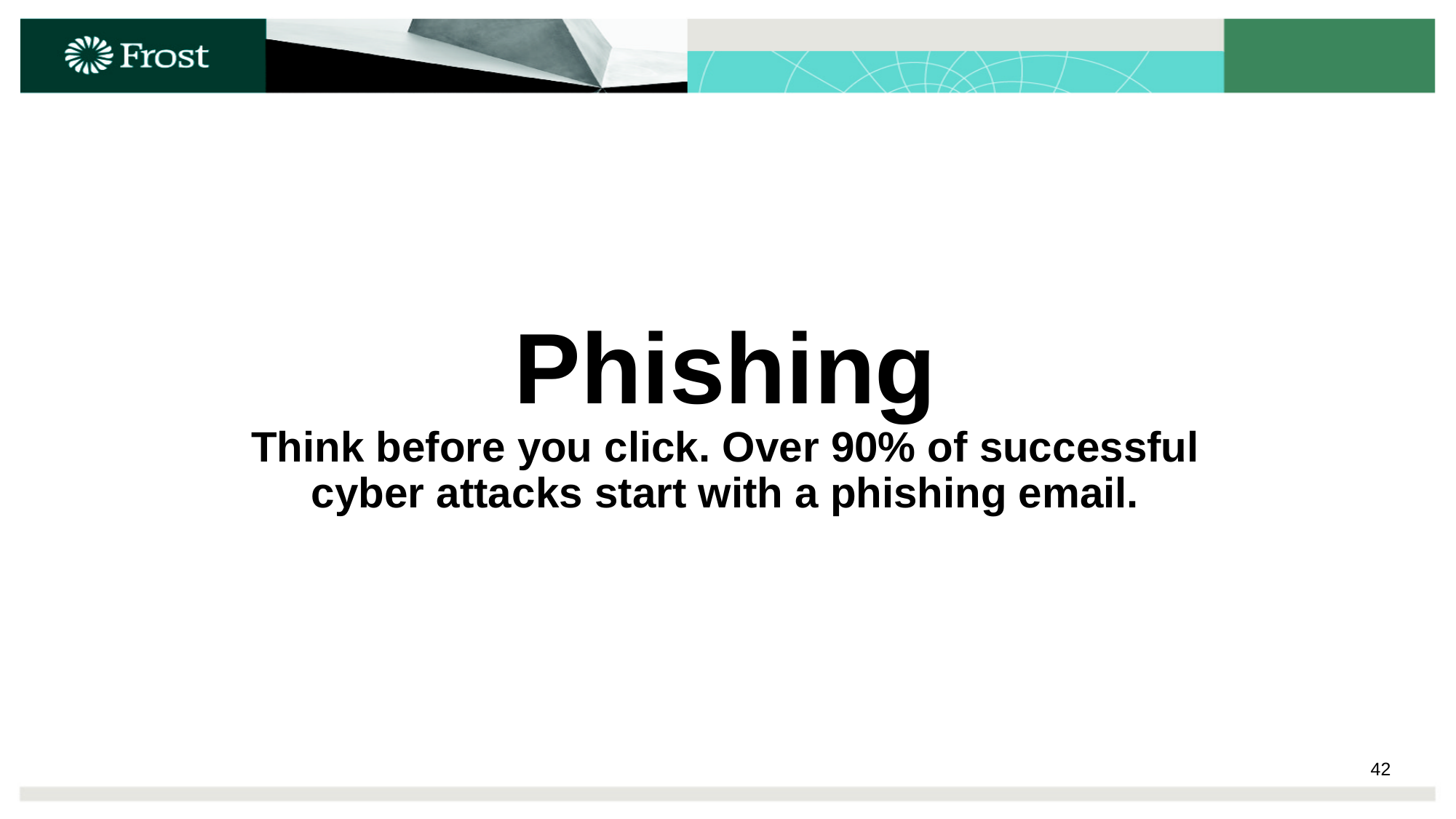

# Phishing Think before you click. Over 90% of successful cyber attacks start with a phishing email.